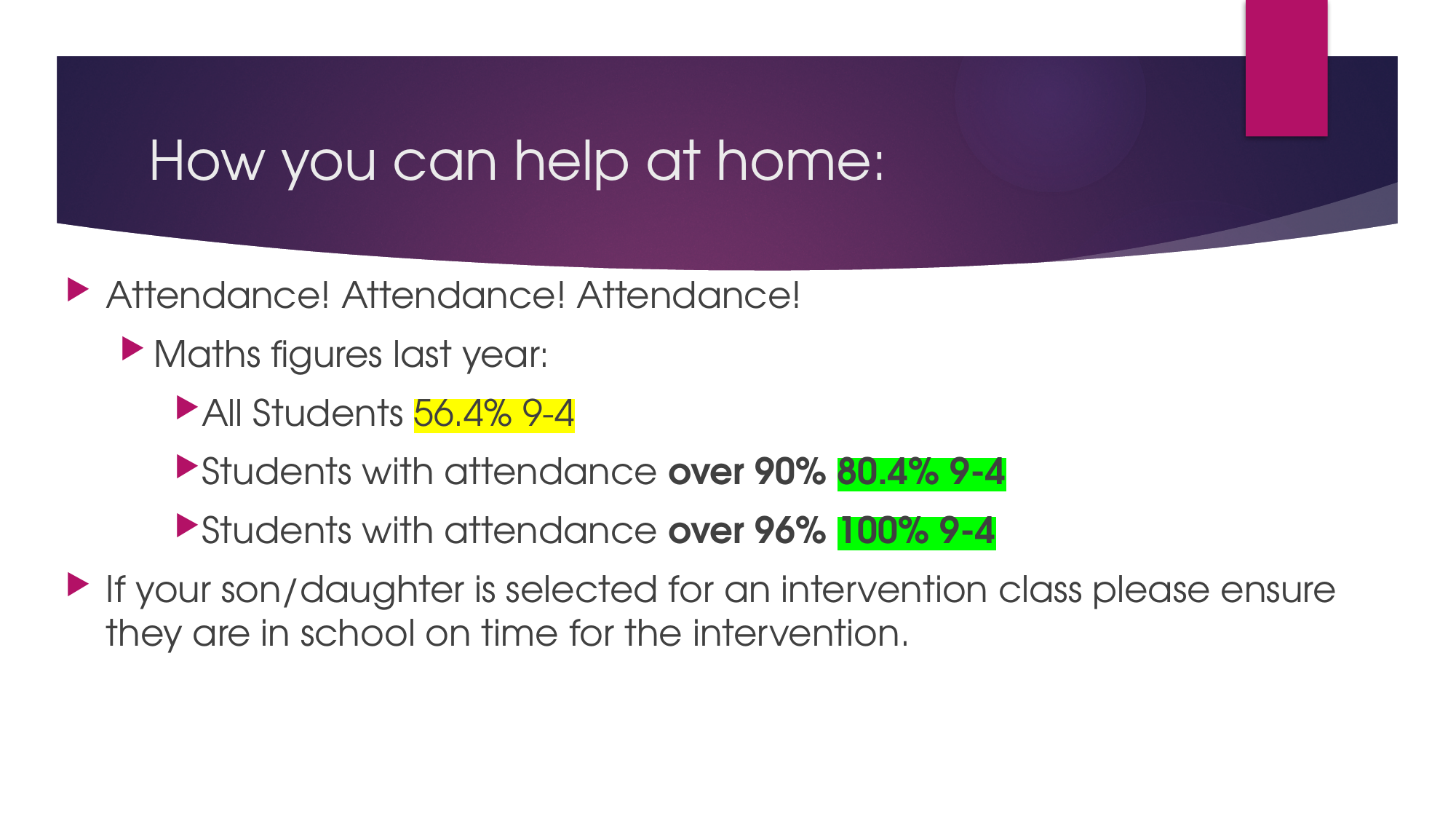

# How you can help at home:
Attendance! Attendance! Attendance!
Maths figures last year:
All Students 56.4% 9-4
Students with attendance over 90% 80.4% 9-4
Students with attendance over 96% 100% 9-4
If your son/daughter is selected for an intervention class please ensure they are in school on time for the intervention.